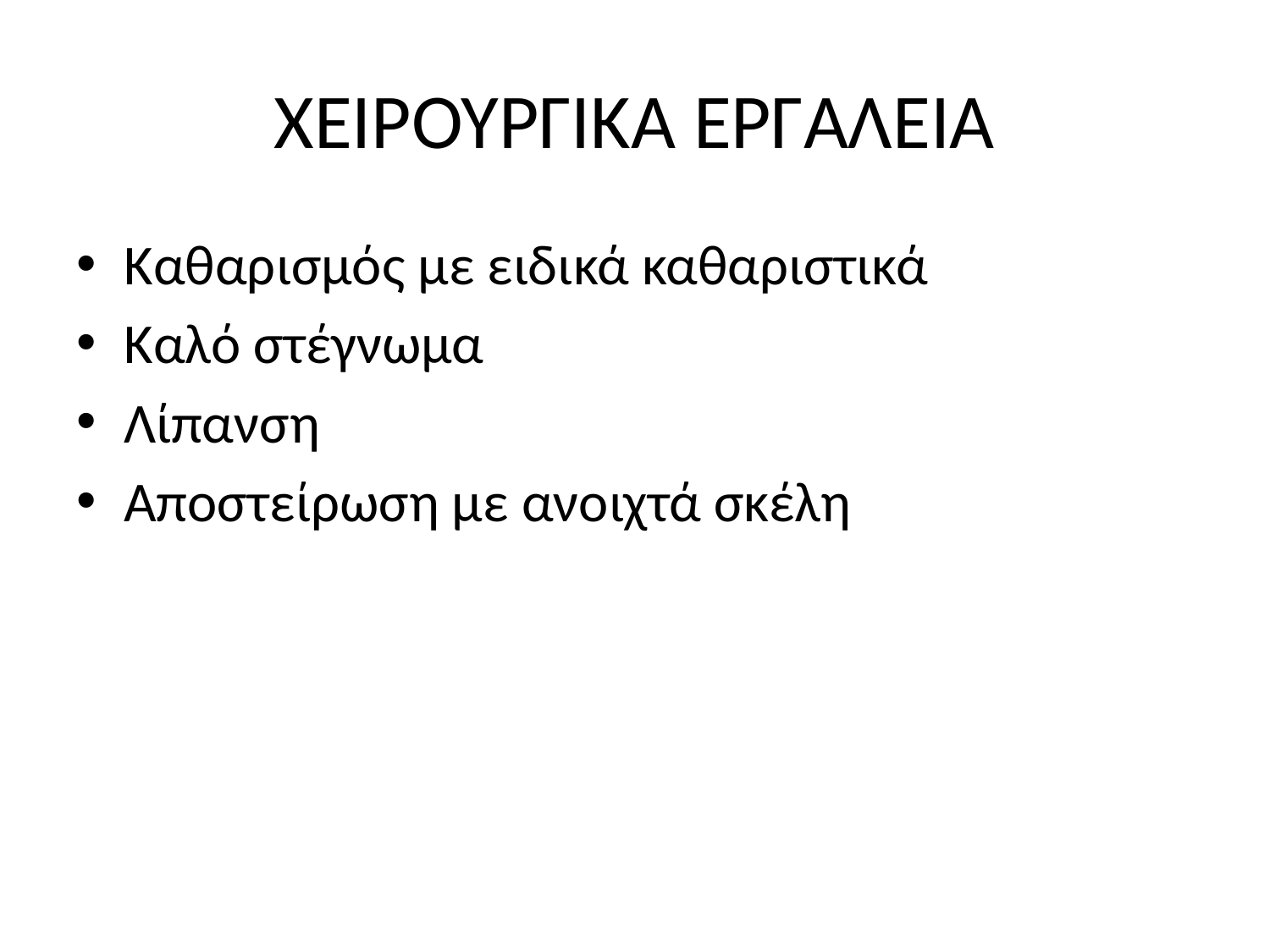

# ΧΕΙΡΟΥΡΓΙΚΑ ΕΡΓΑΛΕΙΑ
Καθαρισμός με ειδικά καθαριστικά
Καλό στέγνωμα
Λίπανση
Αποστείρωση με ανοιχτά σκέλη